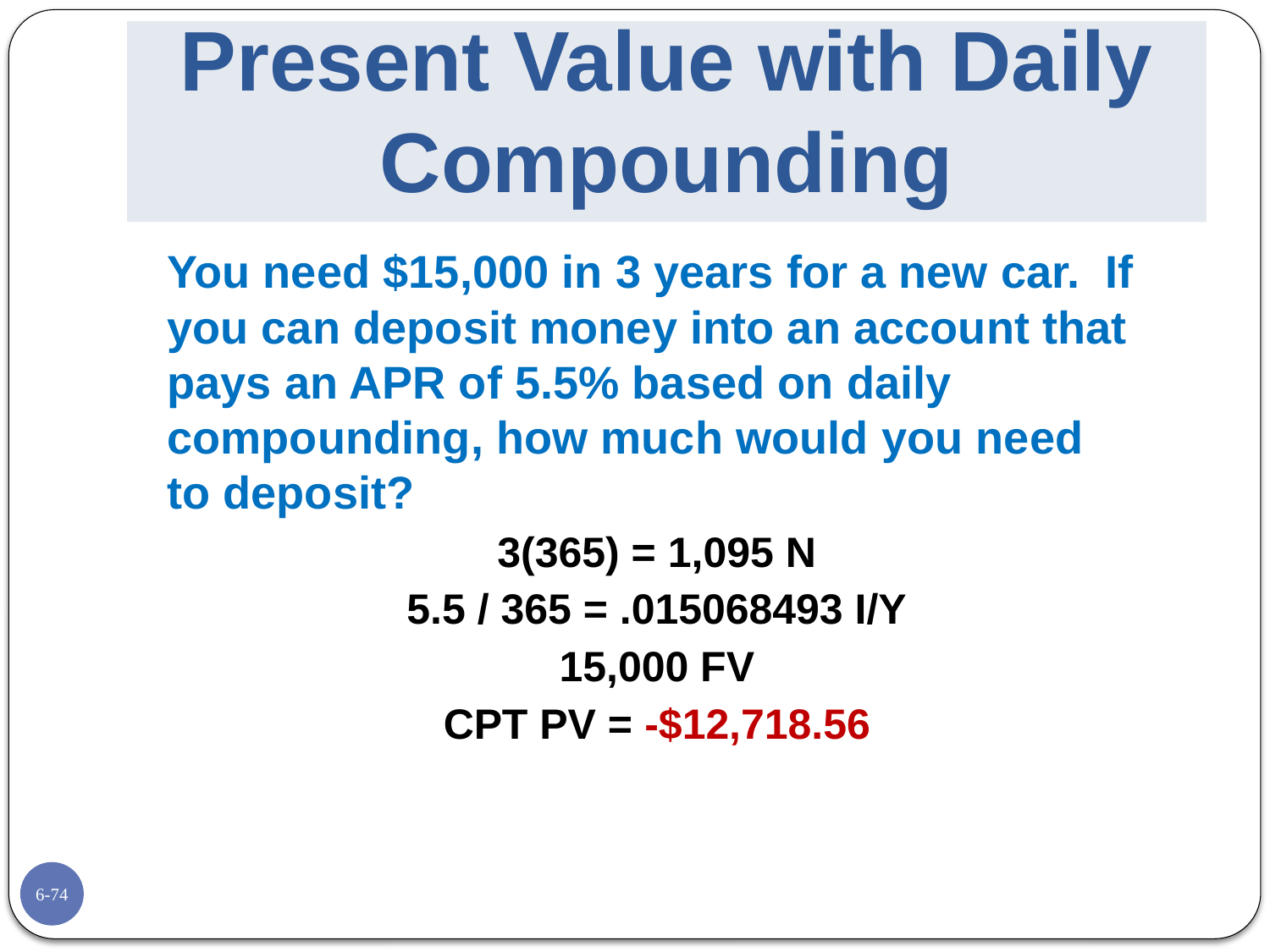

# Present Value with Daily Compounding
	You need $15,000 in 3 years for a new car.  If you can deposit money into an account that pays an APR of 5.5% based on daily compounding, how much would you need to deposit?
3(365) = 1,095 N
5.5 / 365 = .015068493 I/Y
15,000 FV
CPT PV = -$12,718.56
6-74